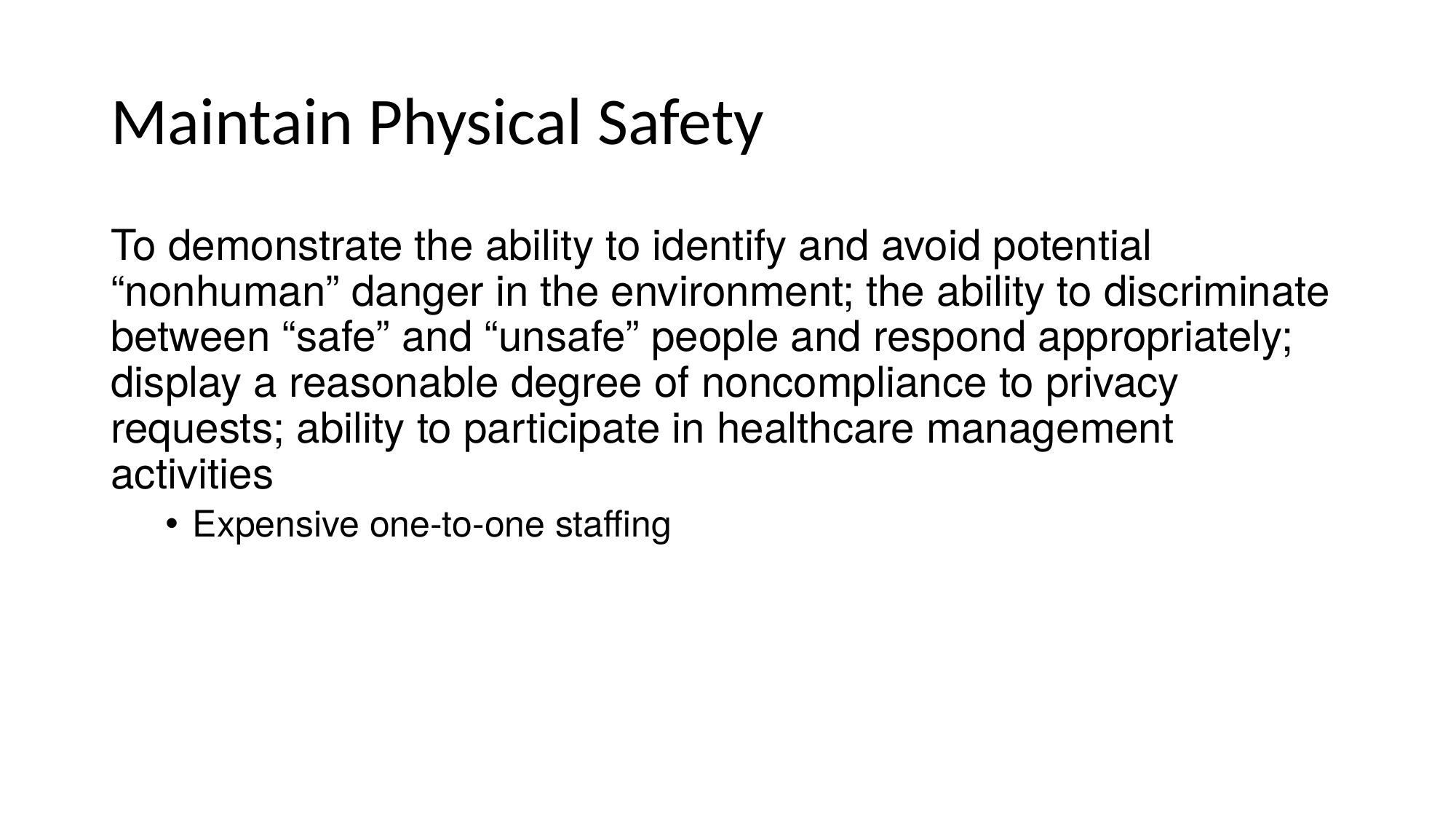

# Maintain Physical Safety
To demonstrate the ability to identify and avoid potential “nonhuman” danger in the environment; the ability to discriminate between “safe” and “unsafe” people and respond appropriately; display a reasonable degree of noncompliance to privacy requests; ability to participate in healthcare management activities
Expensive one-to-one staffing